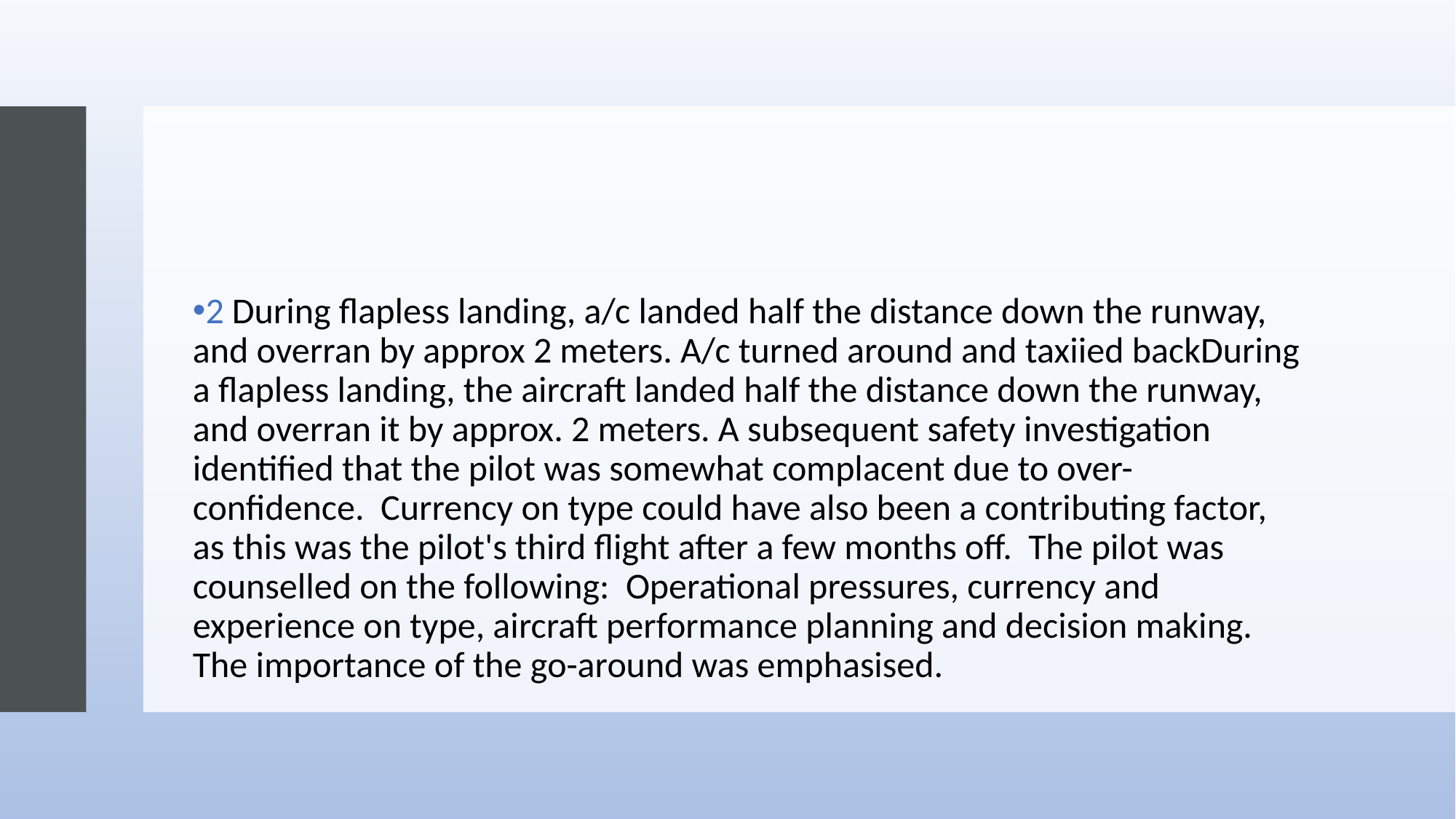

2 During flapless landing, a/c landed half the distance down the runway, and overran by approx 2 meters. A/c turned around and taxiied backDuring a flapless landing, the aircraft landed half the distance down the runway, and overran it by approx. 2 meters. A subsequent safety investigation identified that the pilot was somewhat complacent due to over-confidence.  Currency on type could have also been a contributing factor, as this was the pilot's third flight after a few months off.  The pilot was counselled on the following:  Operational pressures, currency and experience on type, aircraft performance planning and decision making.  The importance of the go-around was emphasised.